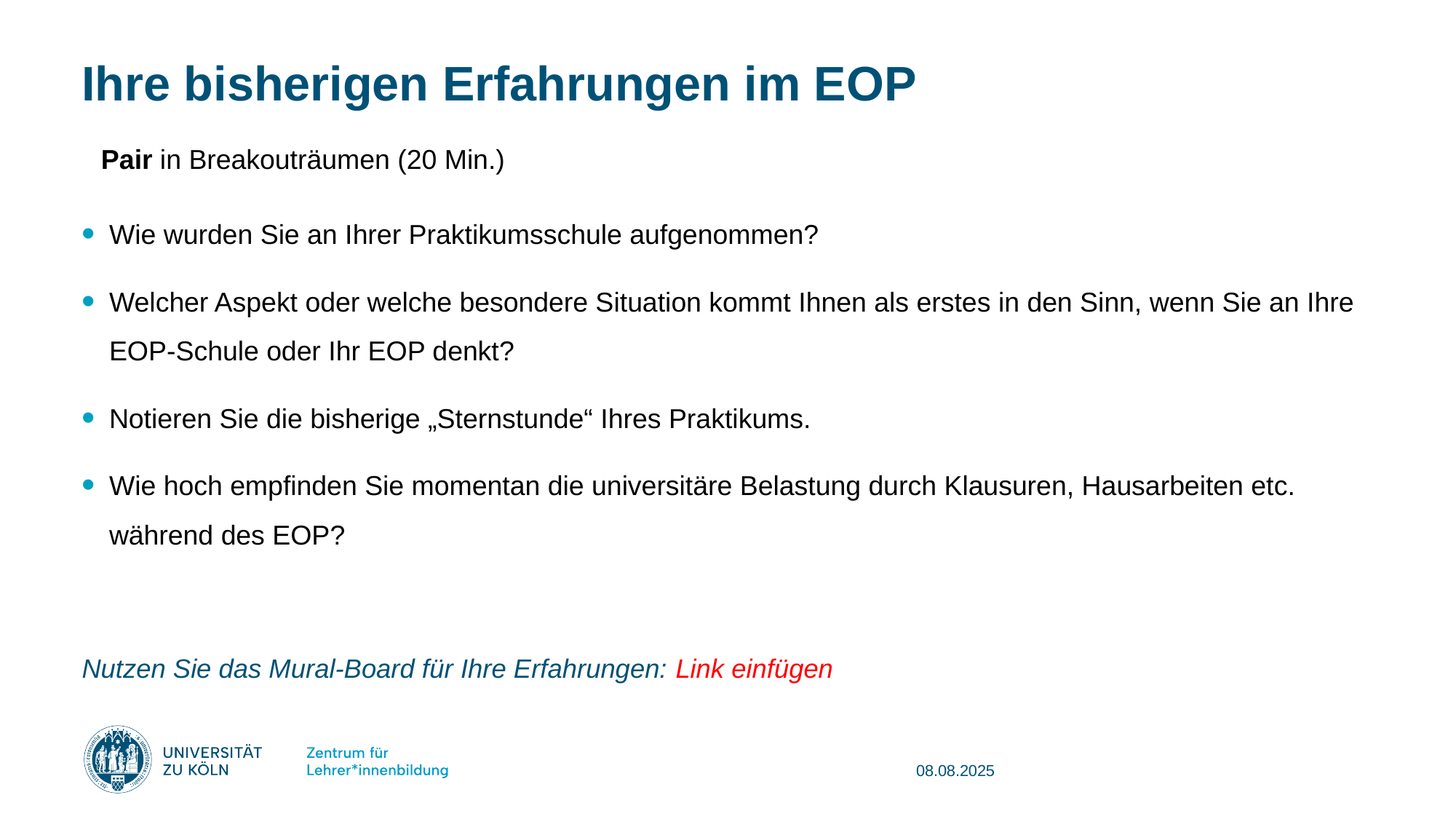

# Ihre bisherigen Erfahrungen im EOP
Pair in Breakouträumen (20 Min.)
Wie wurden Sie an Ihrer Praktikumsschule aufgenommen?
Welcher Aspekt oder welche besondere Situation kommt Ihnen als erstes in den Sinn, wenn Sie an Ihre EOP-Schule oder Ihr EOP denkt?
Notieren Sie die bisherige „Sternstunde“ Ihres Praktikums.
Wie hoch empfinden Sie momentan die universitäre Belastung durch Klausuren, Hausarbeiten etc. während des EOP?

Nutzen Sie das Mural-Board für Ihre Erfahrungen: Link einfügen
08.08.2025